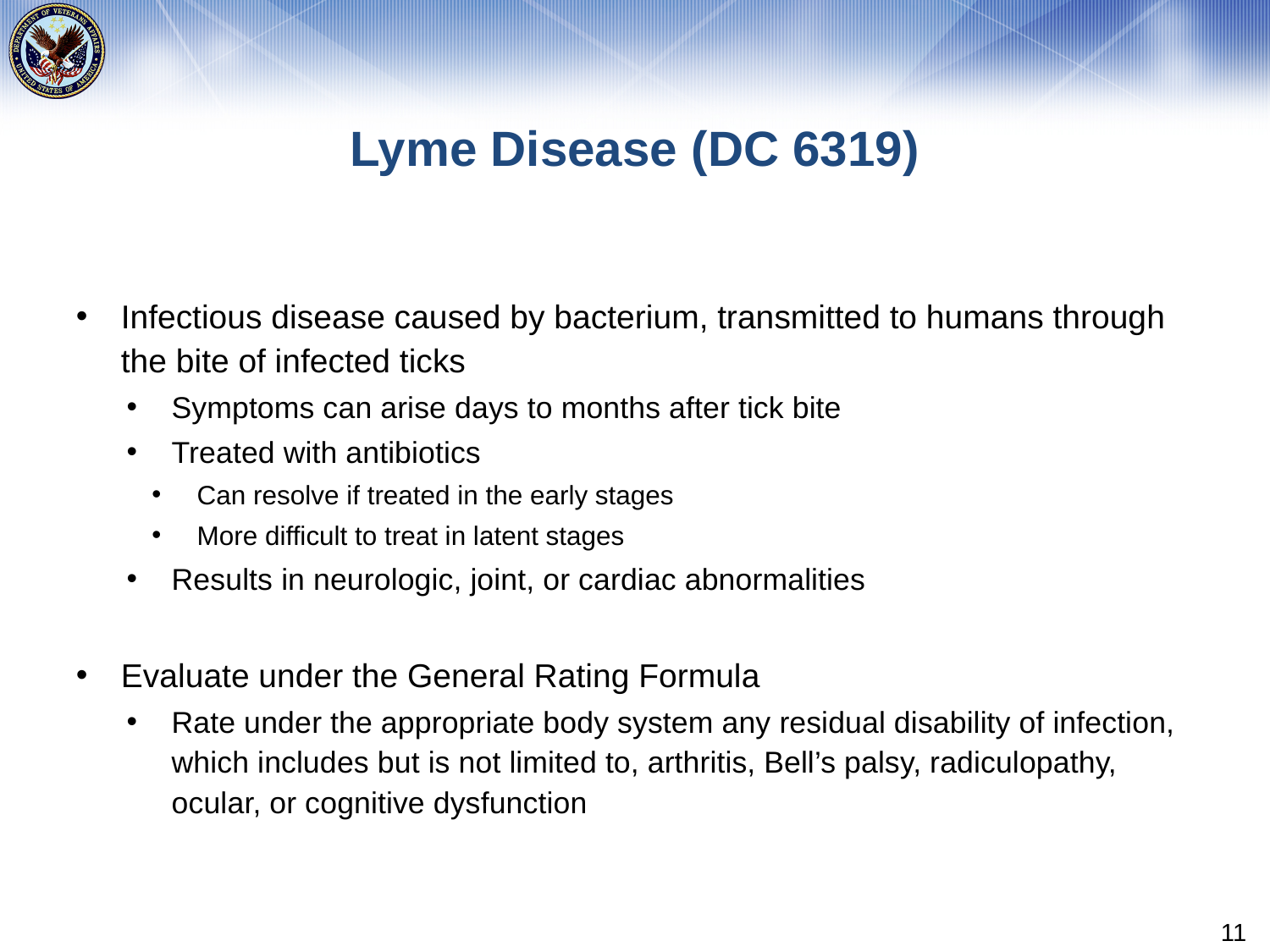

# Lyme Disease (DC 6319)
Infectious disease caused by bacterium, transmitted to humans through the bite of infected ticks
Symptoms can arise days to months after tick bite
Treated with antibiotics
Can resolve if treated in the early stages
More difficult to treat in latent stages
Results in neurologic, joint, or cardiac abnormalities

Evaluate under the General Rating Formula
Rate under the appropriate body system any residual disability of infection, which includes but is not limited to, arthritis, Bell’s palsy, radiculopathy, ocular, or cognitive dysfunction

11